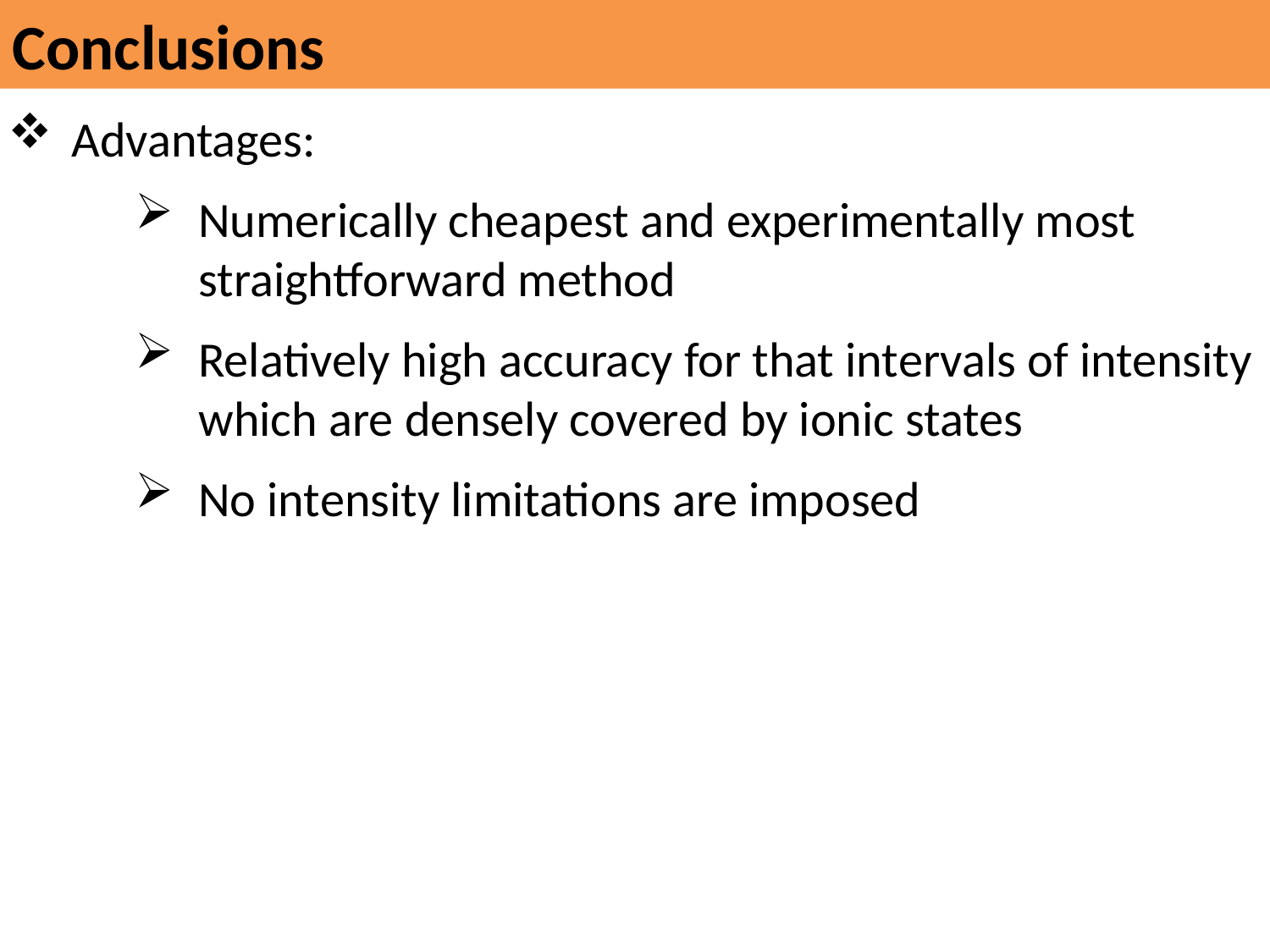

Conclusions

Advantages:

Numerically cheapest and experimentally most straightforward method

Relatively high accuracy for that intervals of intensity which are densely covered by ionic states

No intensity limitations are imposed